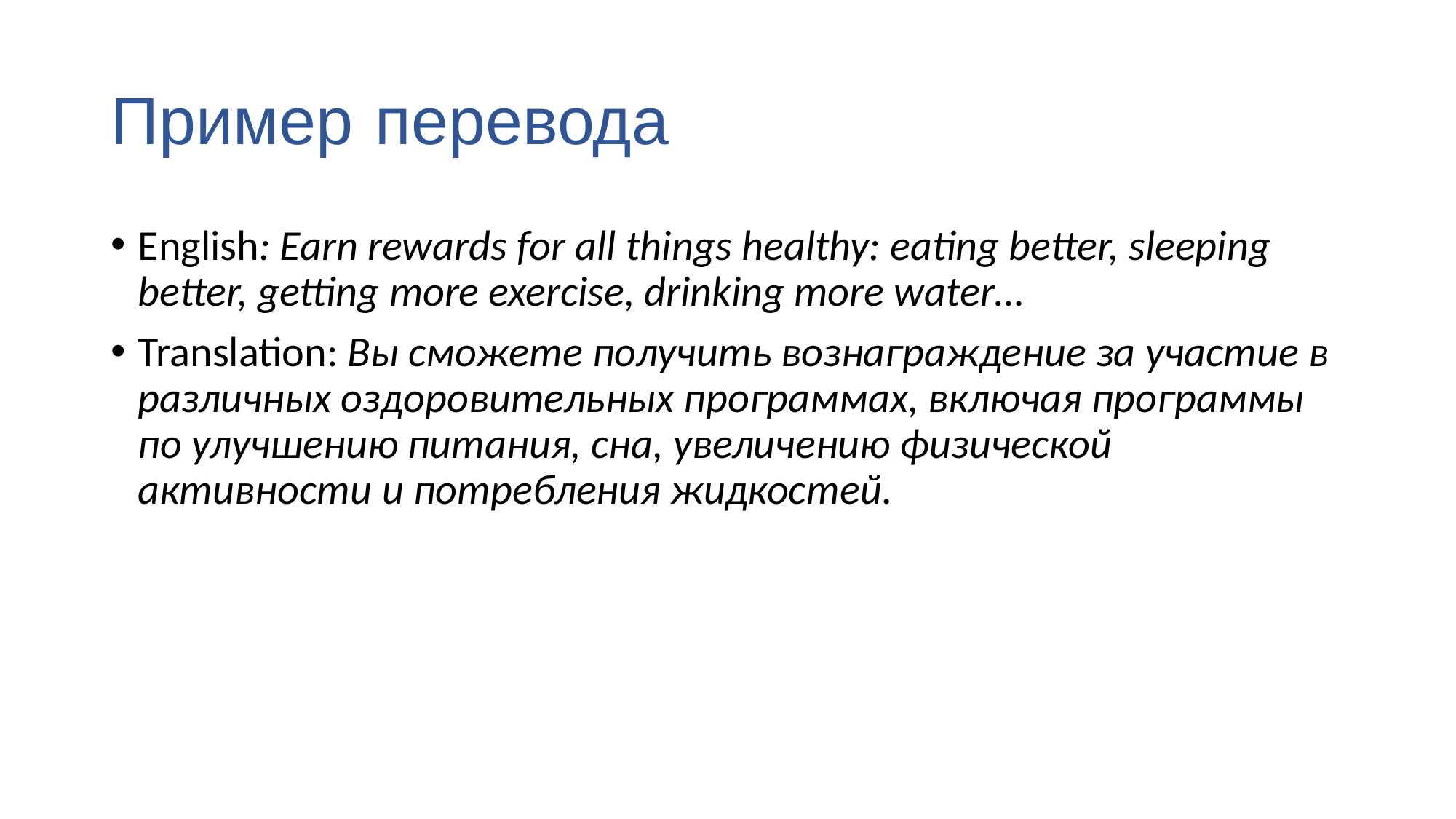

# Пример перевода
English: Earn rewards for all things healthy: eating better, sleeping better, getting more exercise, drinking more water…
Translation: Вы сможете получить вознаграждение за участие в различных оздоровительных программах, включая программы по улучшению питания, сна, увеличению физической активности и потребления жидкостей.